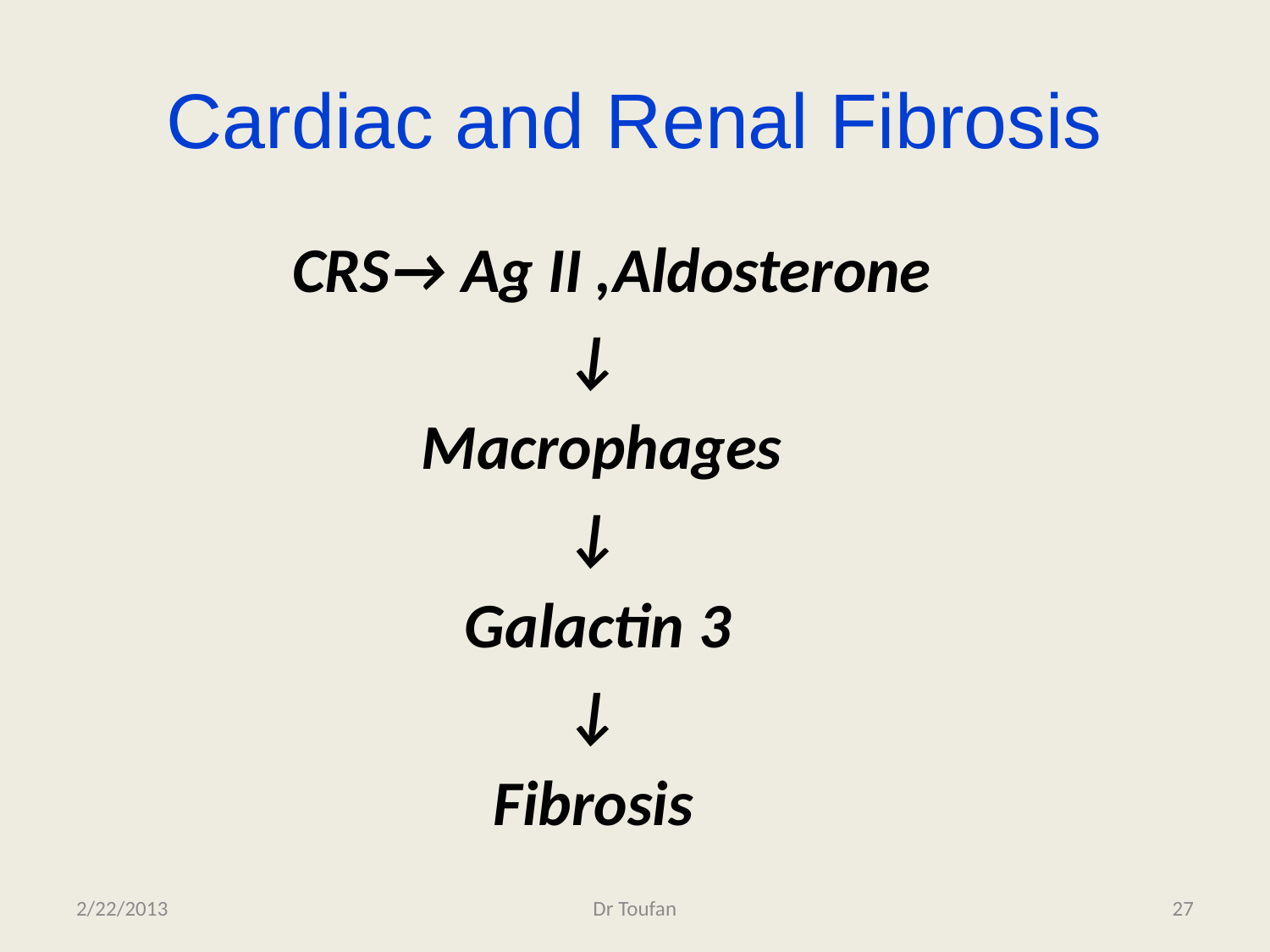

# Cardiac and Renal Fibrosis
               CRS→ Ag II ,Aldosterone
                                  ↓
                        Macrophages
                                  ↓
                           Galactin 3
                                  ↓
                             Fibrosis
2/22/2013
Dr Toufan
27